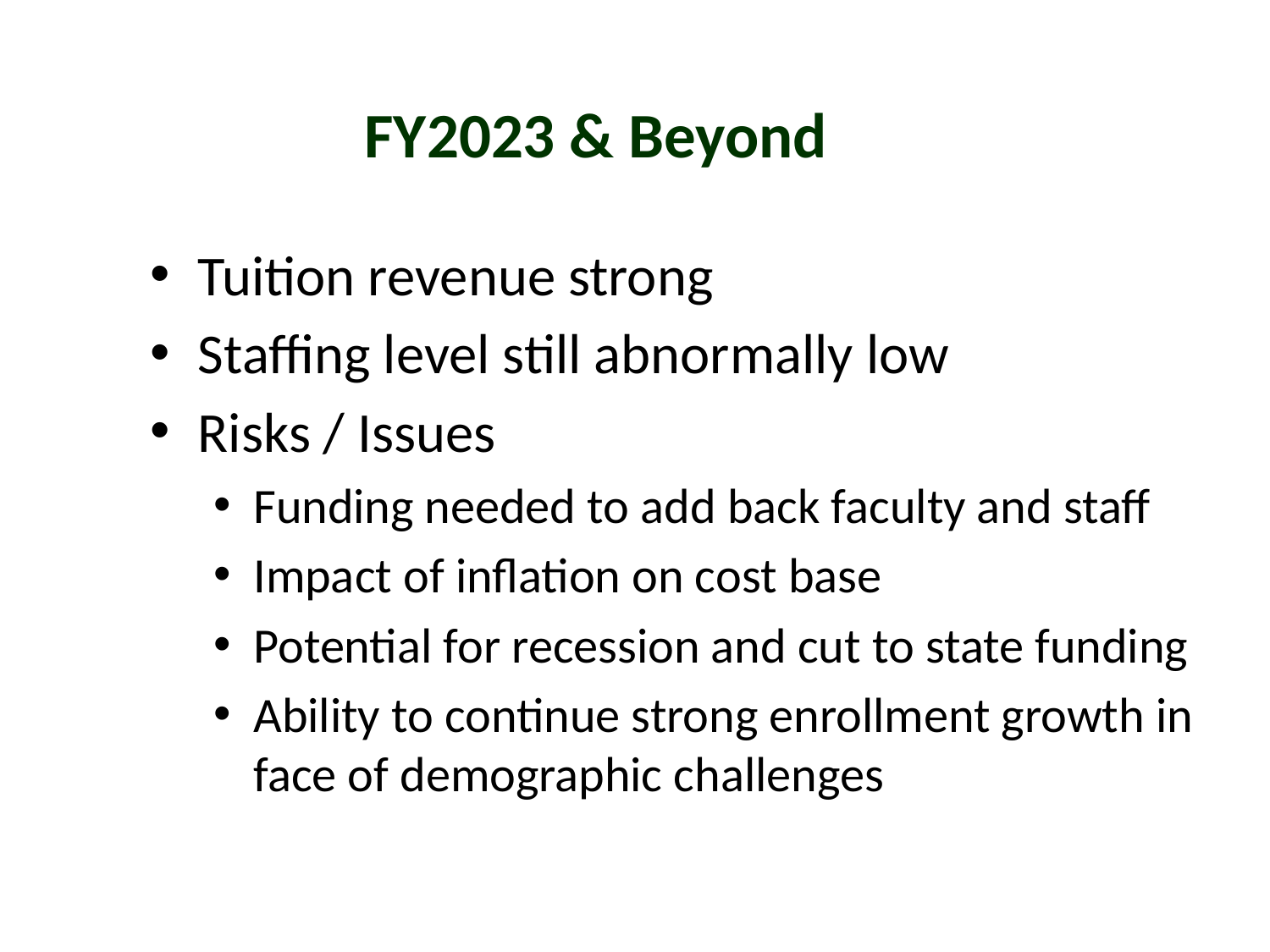

# FY2023 & Beyond
Tuition revenue strong
Staffing level still abnormally low
Risks / Issues
Funding needed to add back faculty and staff
Impact of inflation on cost base
Potential for recession and cut to state funding
Ability to continue strong enrollment growth in face of demographic challenges